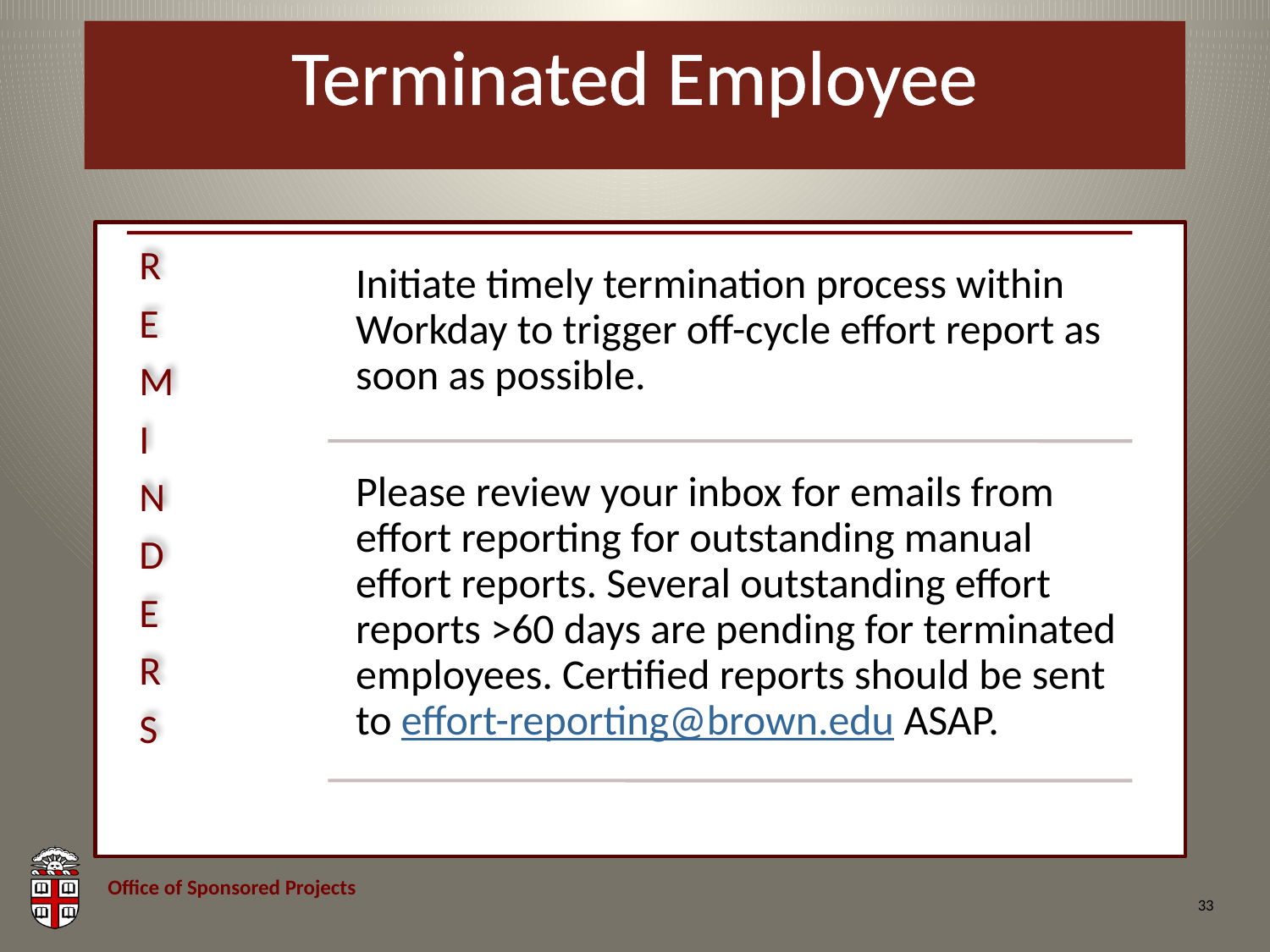

# Terminated Employee
R
E
M
I
N
D
E
R
S
Initiate timely termination process within Workday to trigger off-cycle effort report as soon as possible.
Please review your inbox for emails from effort reporting for outstanding manual effort reports. Several outstanding effort reports >60 days are pending for terminated employees. Certified reports should be sent to effort-reporting@brown.edu ASAP.
33